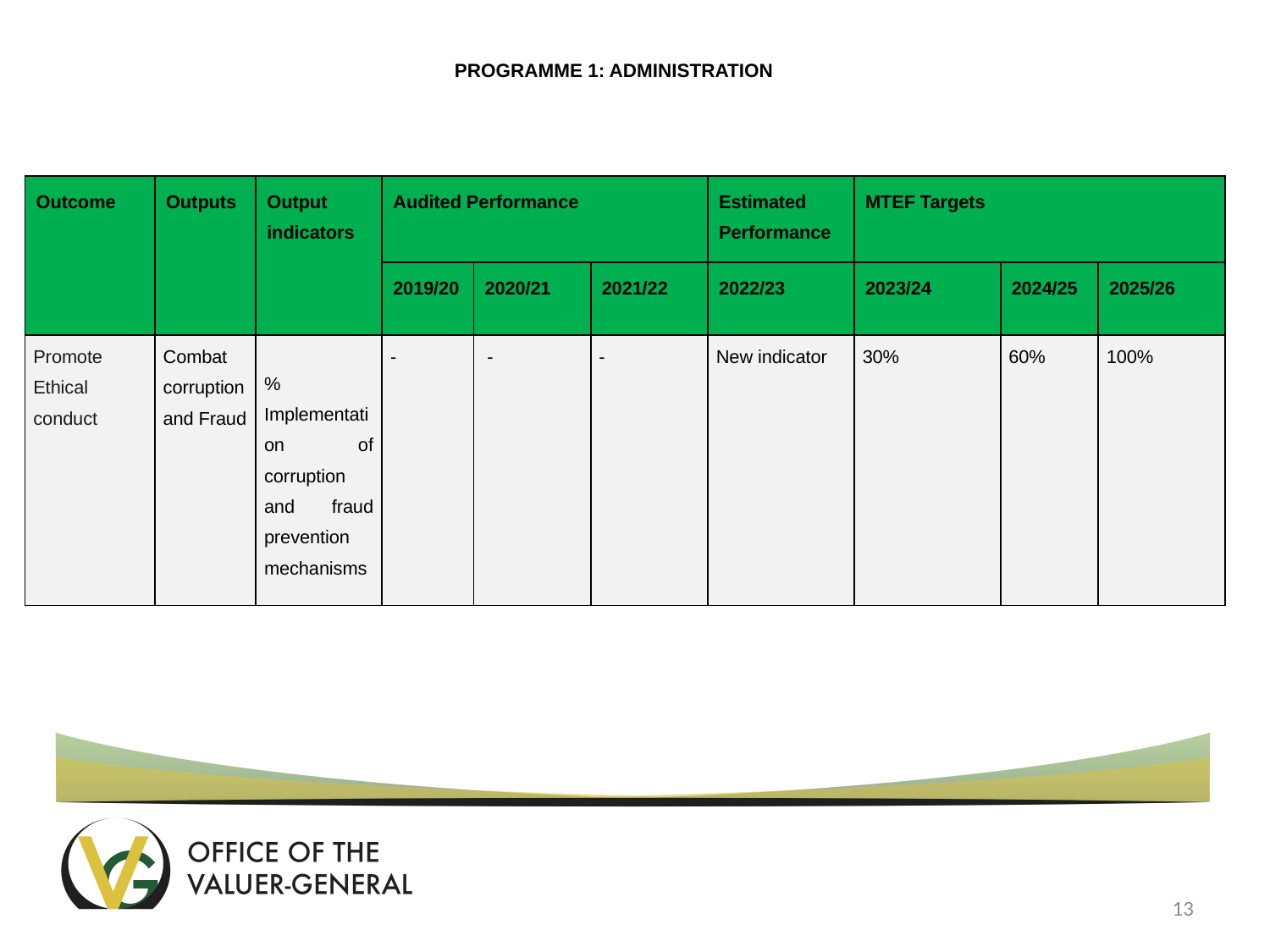

# PROGRAMME 1: ADMINISTRATION
| Outcome | Outputs | Output indicators | Audited Performance |  |  | Estimated Performance | MTEF Targets |  |  |
| --- | --- | --- | --- | --- | --- | --- | --- | --- | --- |
|  |  |  | 2019/20 | 2020/21 | 2021/22 | 2022/23 | 2023/24 | 2024/25 | 2025/26 |
| Promote Ethical conduct | Combat corruption and Fraud | % Implementation of corruption and fraud prevention mechanisms | - | - | - | New indicator | 30% | 60% | 100% |
13